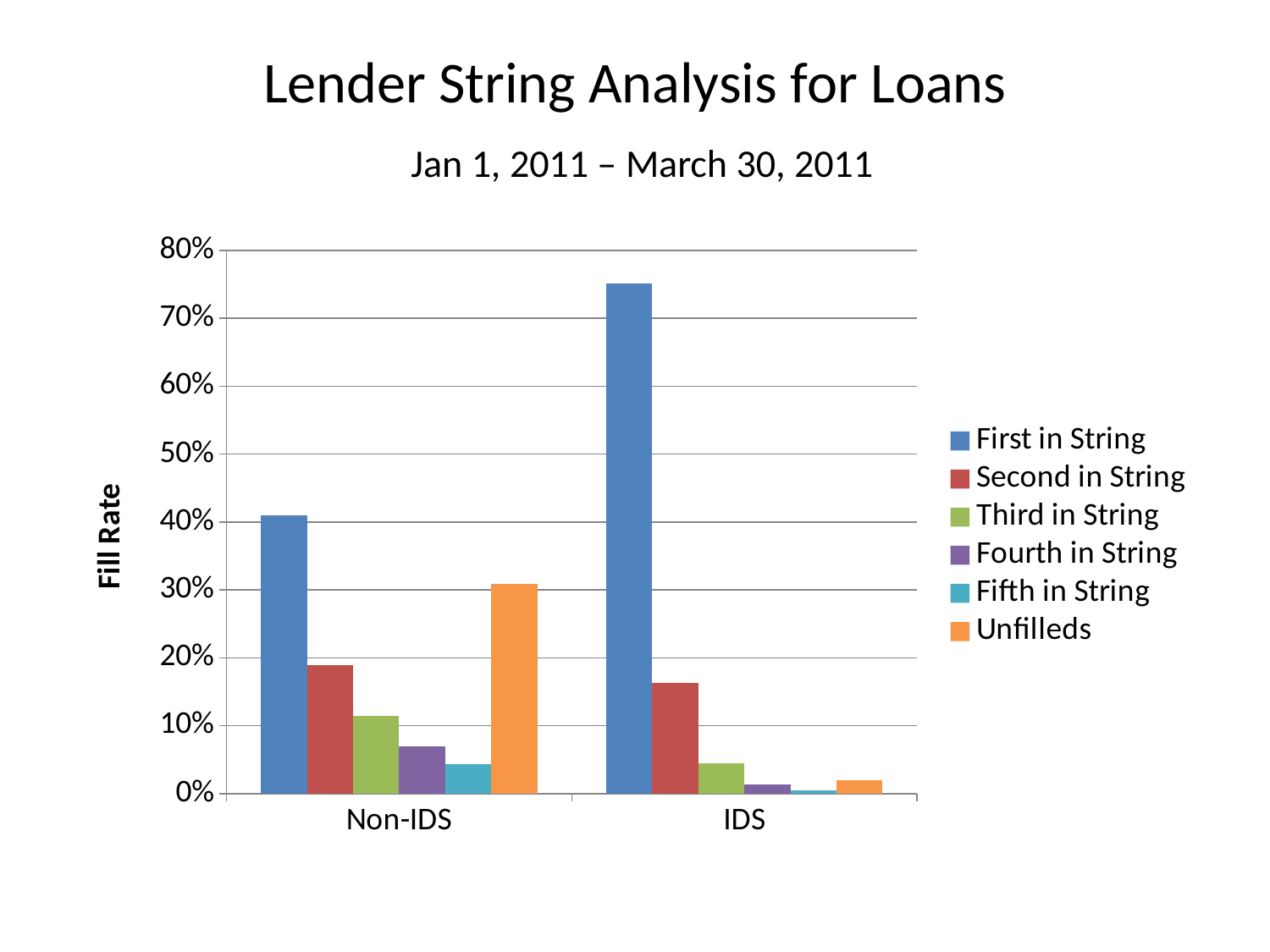

# Lender String Analysis for Loans Jan 1, 2011 – March 30, 2011

### Chart

| Category | First in String | Second in String | Third in String | Fourth in String | Fifth in String | Unfilleds |
|---|---|---|---|---|---|---|
| Non-IDS | 0.41000000000000003 | 0.18900000000000003 | 0.114 | 0.07 | 0.04300000000000001 | 0.30900000000000005 |
| IDS | 0.7510000000000001 | 0.163 | 0.04400000000000001 | 0.013000000000000003 | 0.005000000000000001 | 0.019000000000000003 |